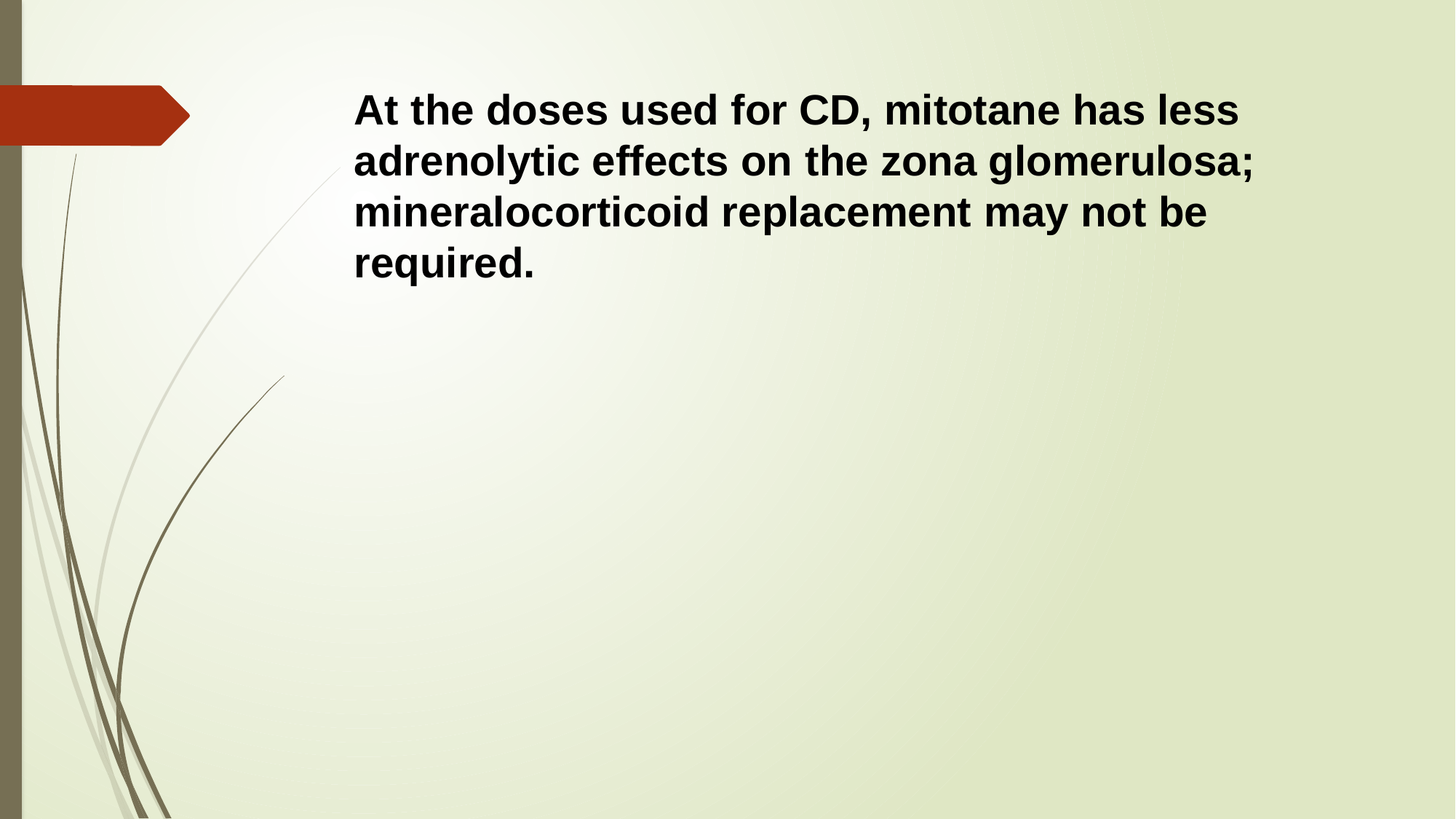

At the doses used for CD, mitotane has less adrenolytic effects on the zona glomerulosa; mineralocorticoid replacement may not be required.